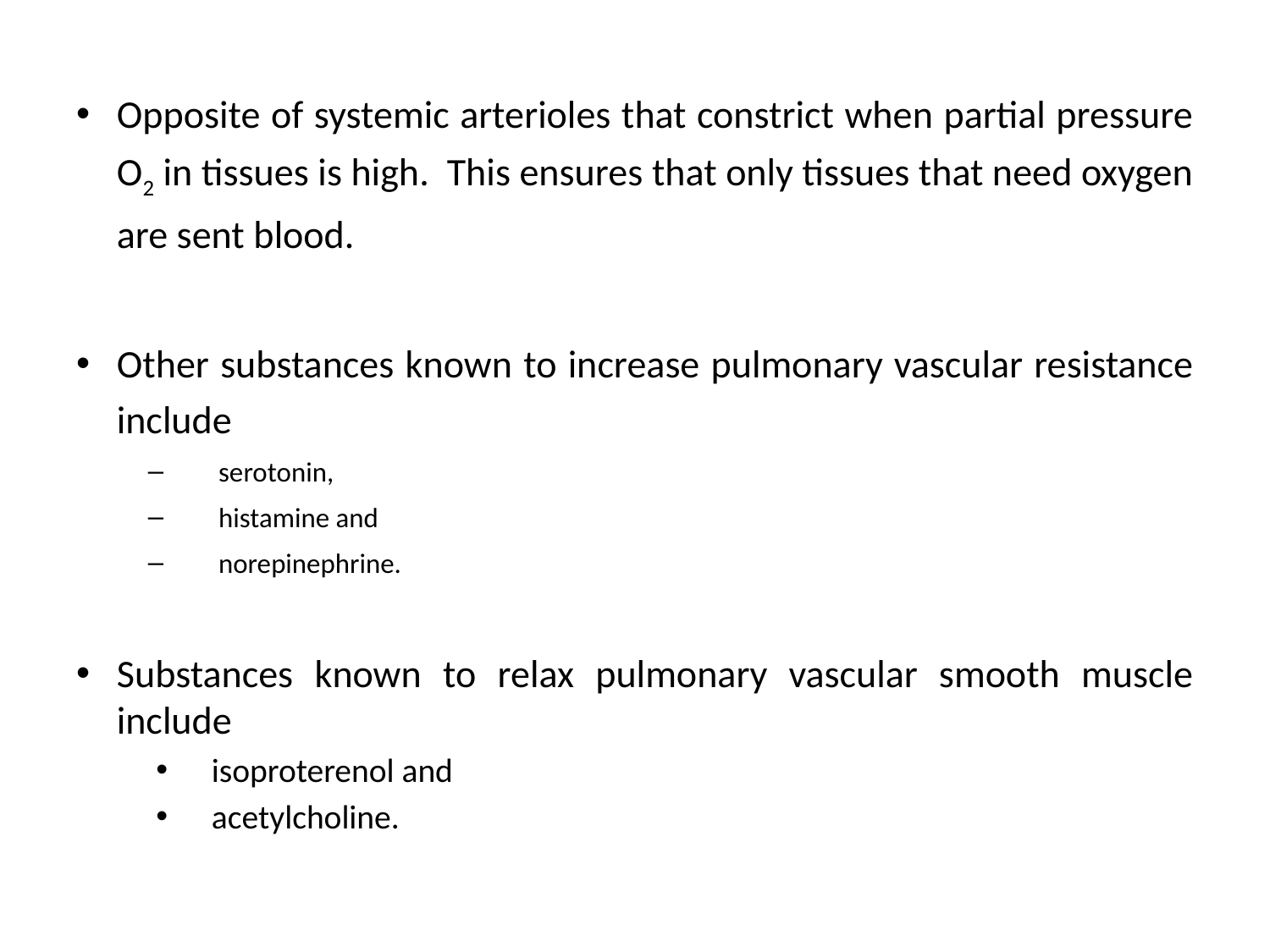

Opposite of systemic arterioles that constrict when partial pressure O2 in tissues is high.  This ensures that only tissues that need oxygen are sent blood.

Other substances known to increase pulmonary vascular resistance include
serotonin,
histamine and
norepinephrine.

Substances known to relax pulmonary vascular smooth muscle include
isoproterenol and
acetylcholine.